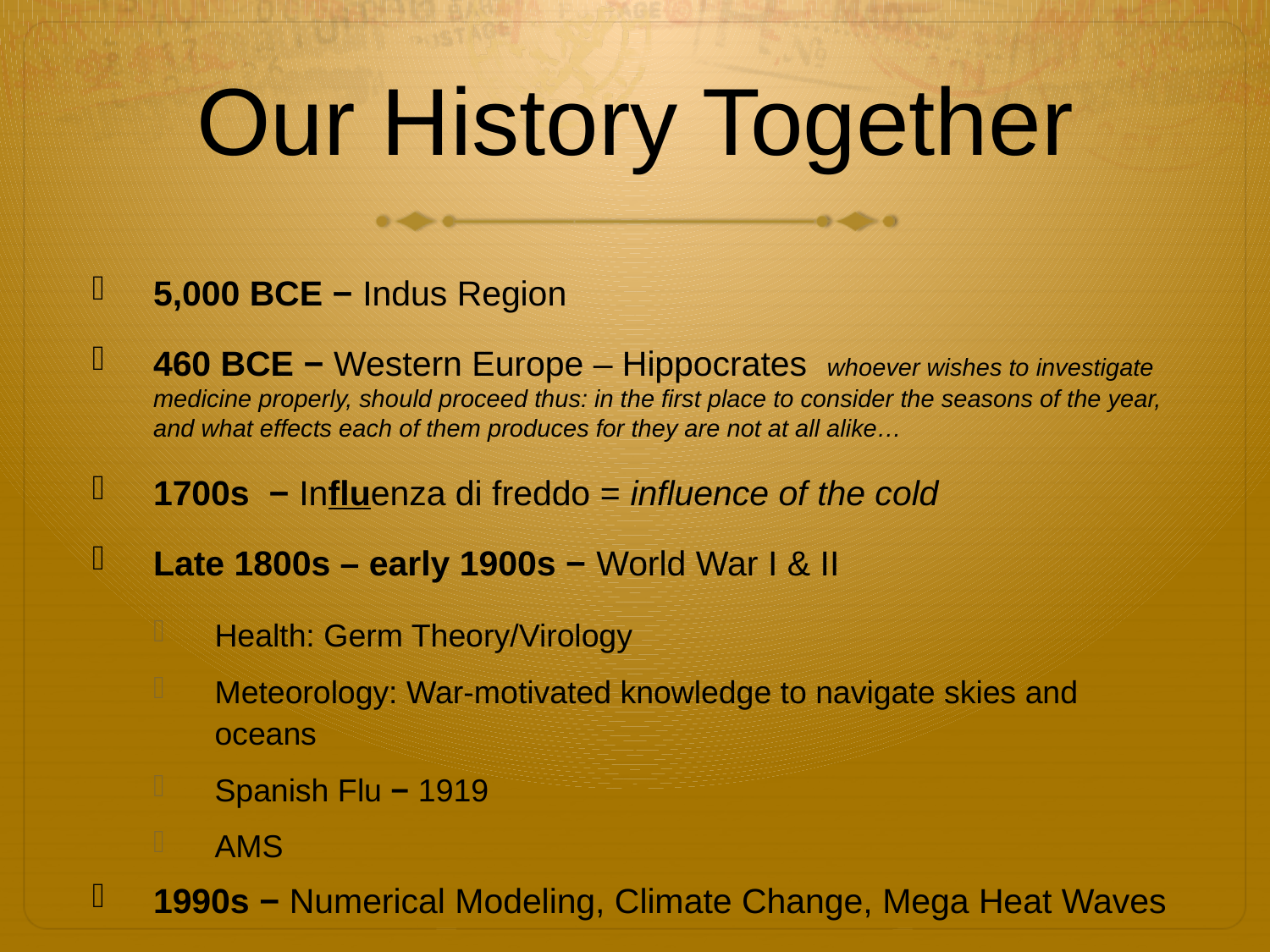

# Our History Together
5,000 BCE − Indus Region
460 BCE − Western Europe – Hippocrates  whoever wishes to investigate medicine properly, should proceed thus: in the first place to consider the seasons of the year, and what effects each of them produces for they are not at all alike…
1700s  − Influenza di freddo = influence of the cold
Late 1800s – early 1900s − World War I & II
Health: Germ Theory/Virology
Meteorology: War-motivated knowledge to navigate skies and oceans
Spanish Flu − 1919
AMS
1990s − Numerical Modeling, Climate Change, Mega Heat Waves